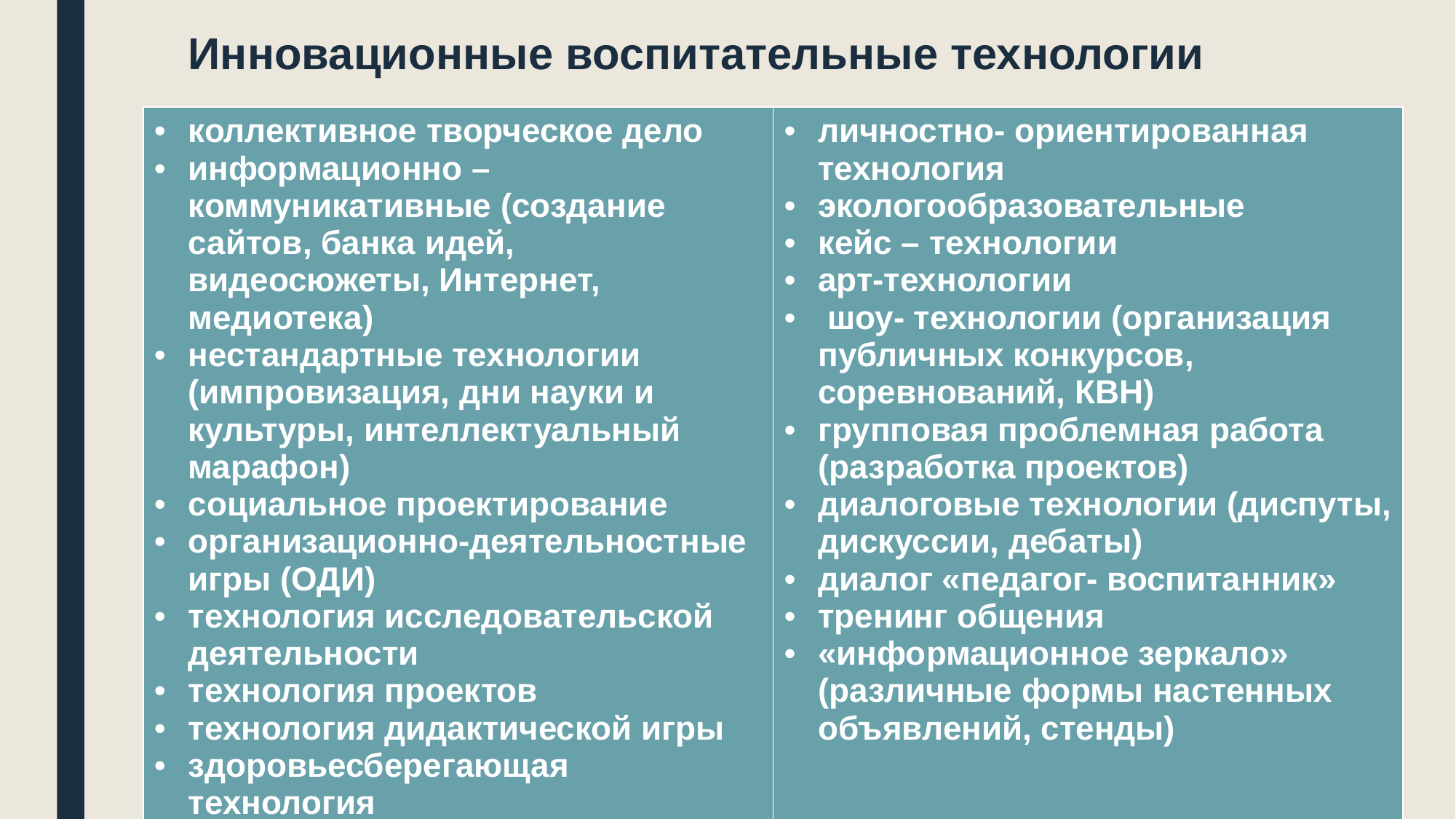

# Инновационные воспитательные технологии
| коллективное творческое дело информационно – коммуникативные (создание сайтов, банка идей, видеосюжеты, Интернет, медиотека) нестандартные технологии (импровизация, дни науки и культуры, интеллектуальный марафон) социальное проектирование организационно-деятельностные игры (ОДИ) технология исследовательской деятельности технология проектов технология дидактической игры здоровьесберегающая технология | личностно- ориентированная технология экологообразовательные кейс – технологии арт-технологии шоу- технологии (организация публичных конкурсов, соревнований, КВН) групповая проблемная работа (разработка проектов) диалоговые технологии (диспуты, дискуссии, дебаты) диалог «педагог- воспитанник» тренинг общения «информационное зеркало» (различные формы настенных объявлений, стенды) |
| --- | --- |